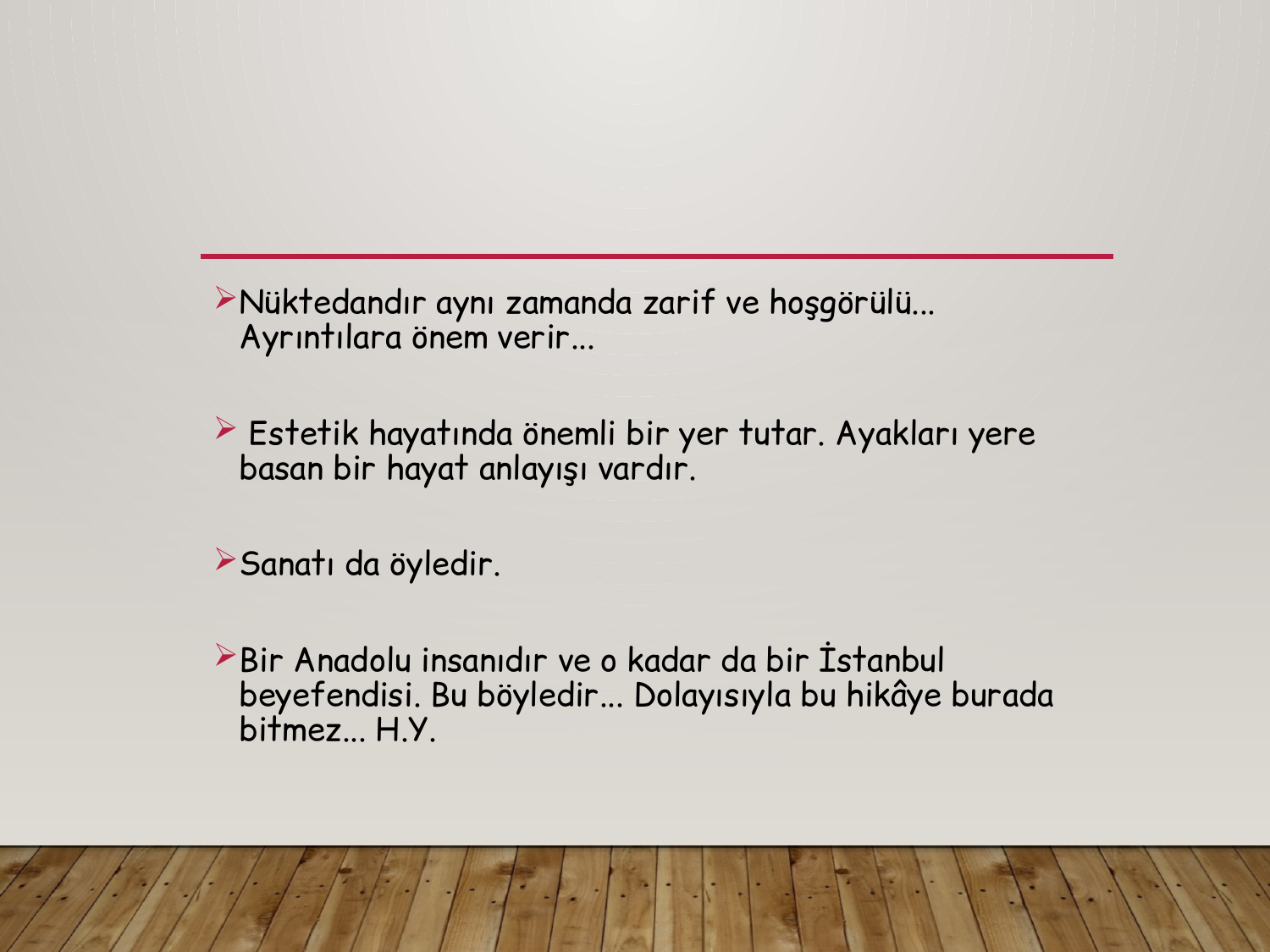

Nüktedandır aynı zamanda zarif ve hoşgörülü... Ayrıntılara önem verir...

 Estetik hayatında önemli bir yer tutar. Ayakları yere basan bir hayat anlayışı vardır.

Sanatı da öyledir.

Bir Anadolu insanıdır ve o kadar da bir İstanbul beyefendisi. Bu böyledir... Dolayısıyla bu hikâye burada bitmez... H.Y.